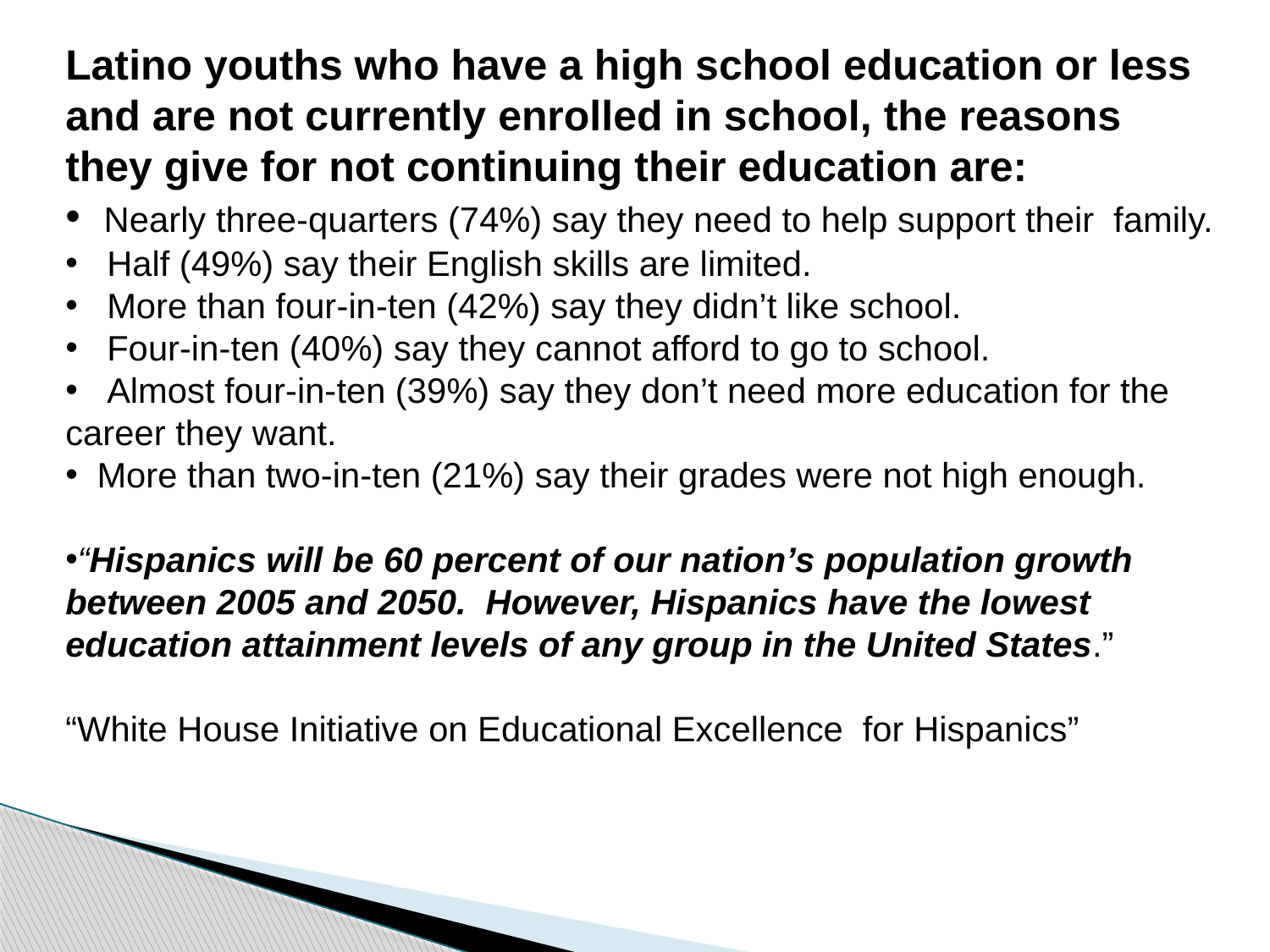

Latino youths who have a high school education or less and are not currently enrolled in school, the reasons they give for not continuing their education are:
  Nearly three-quarters (74%) say they need to help support their  family.
   Half (49%) say their English skills are limited.
   More than four-in-ten (42%) say they didn’t like school.
   Four-in-ten (40%) say they cannot afford to go to school.
   Almost four-in-ten (39%) say they don’t need more education for the career they want.
  More than two-in-ten (21%) say their grades were not high enough.

“Hispanics will be 60 percent of our nation’s population growth between 2005 and 2050.  However, Hispanics have the lowest education attainment levels of any group in the United States.”

“White House Initiative on Educational Excellence  for Hispanics”